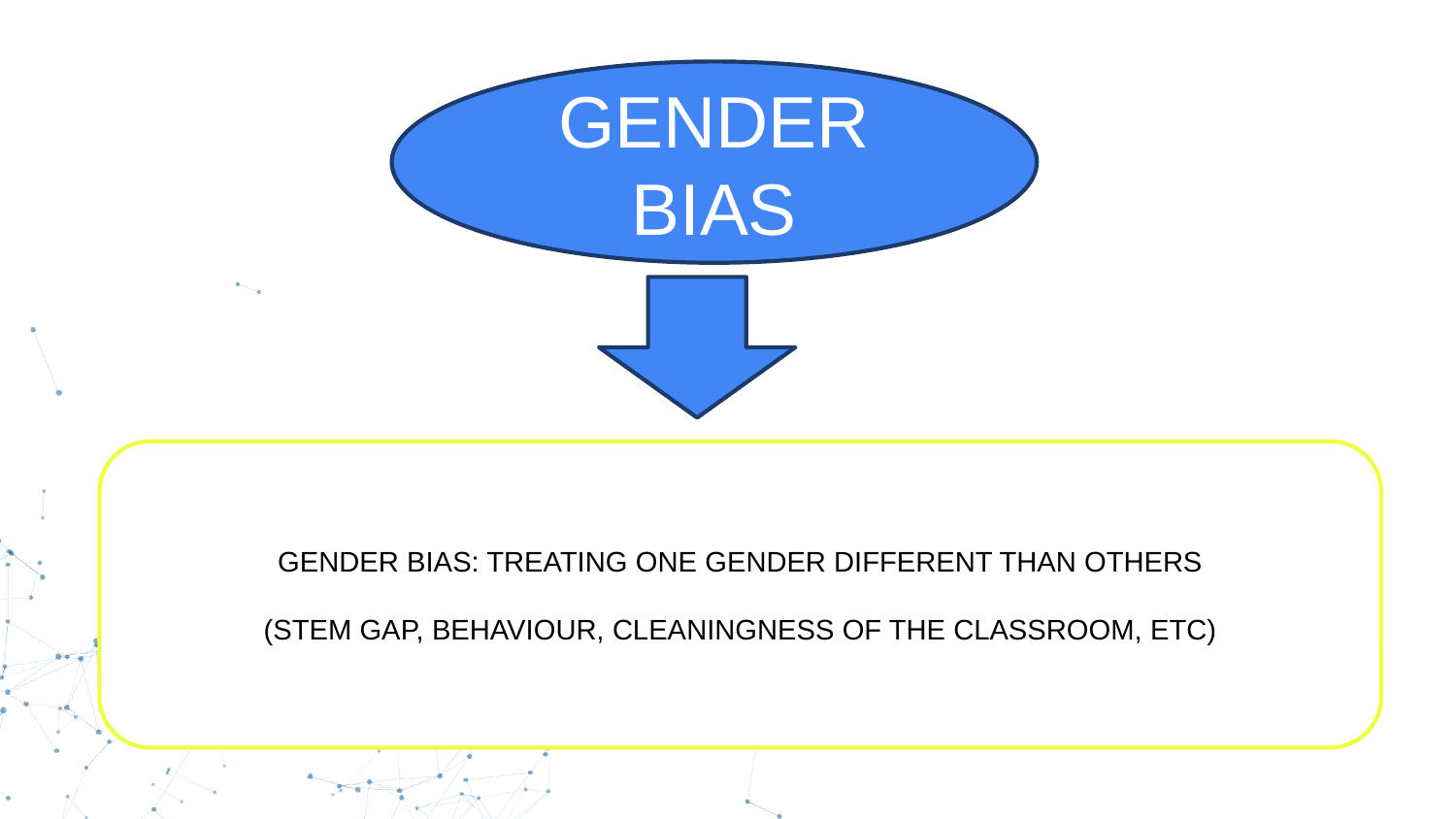

GENDER BIAS

GENDER BIAS: TREATING ONE GENDER DIFFERENT THAN OTHERS

(STEM GAP, BEHAVIOUR, CLEANINGNESS OF THE CLASSROOM, ETC)